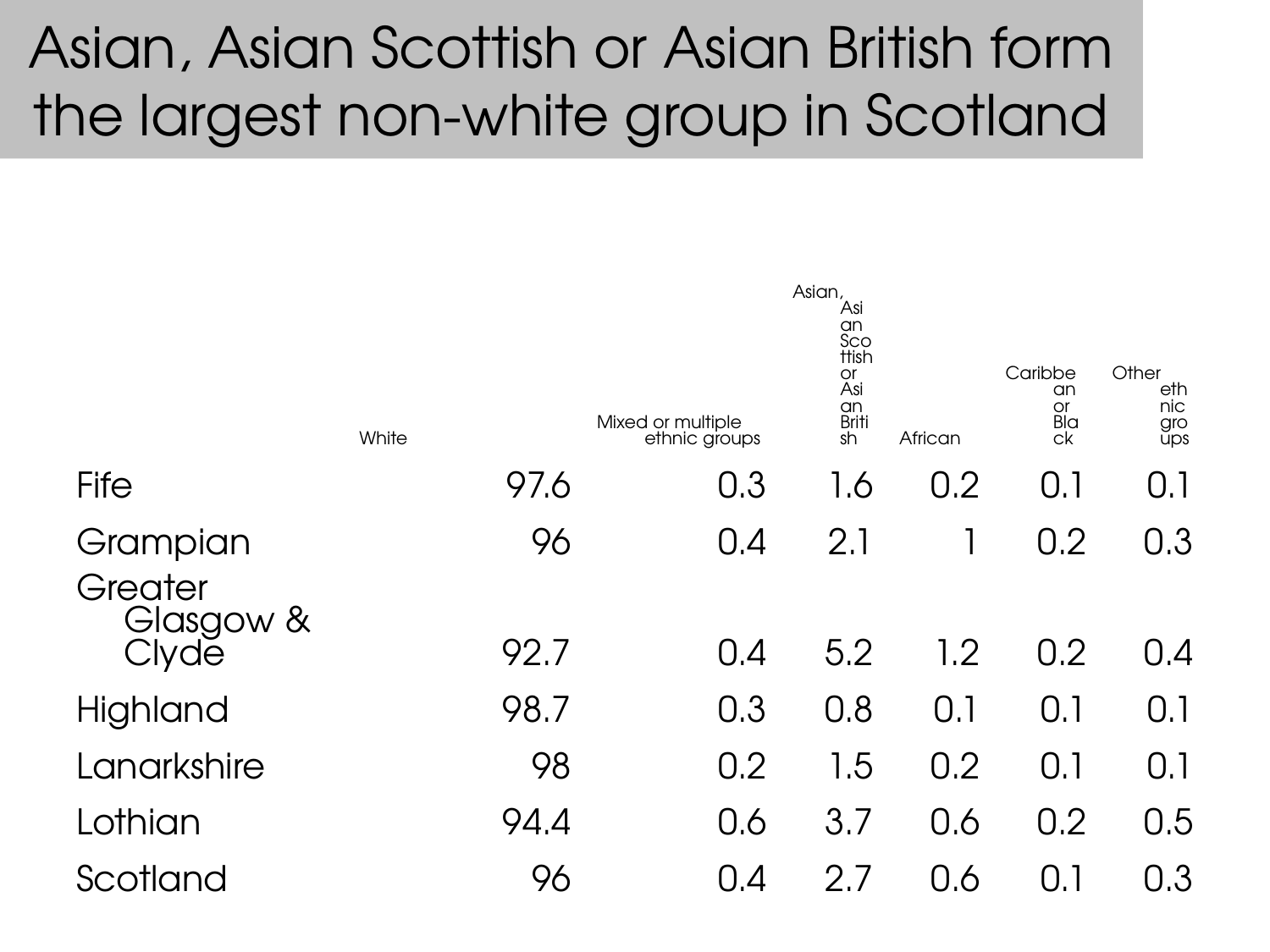

# Asian, Asian Scottish or Asian British form the largest non-white group in Scotland
|  | White | Mixed or multiple ethnic groups | Asian, Asian Scottish or Asian British | African | Caribbean or Black | Other ethnic groups |
| --- | --- | --- | --- | --- | --- | --- |
| Fife | 97.6 | 0.3 | 1.6 | 0.2 | 0.1 | 0.1 |
| Grampian | 96 | 0.4 | 2.1 | 1 | 0.2 | 0.3 |
| Greater Glasgow & Clyde | 92.7 | 0.4 | 5.2 | 1.2 | 0.2 | 0.4 |
| Highland | 98.7 | 0.3 | 0.8 | 0.1 | 0.1 | 0.1 |
| Lanarkshire | 98 | 0.2 | 1.5 | 0.2 | 0.1 | 0.1 |
| Lothian | 94.4 | 0.6 | 3.7 | 0.6 | 0.2 | 0.5 |
| Scotland | 96 | 0.4 | 2.7 | 0.6 | 0.1 | 0.3 |